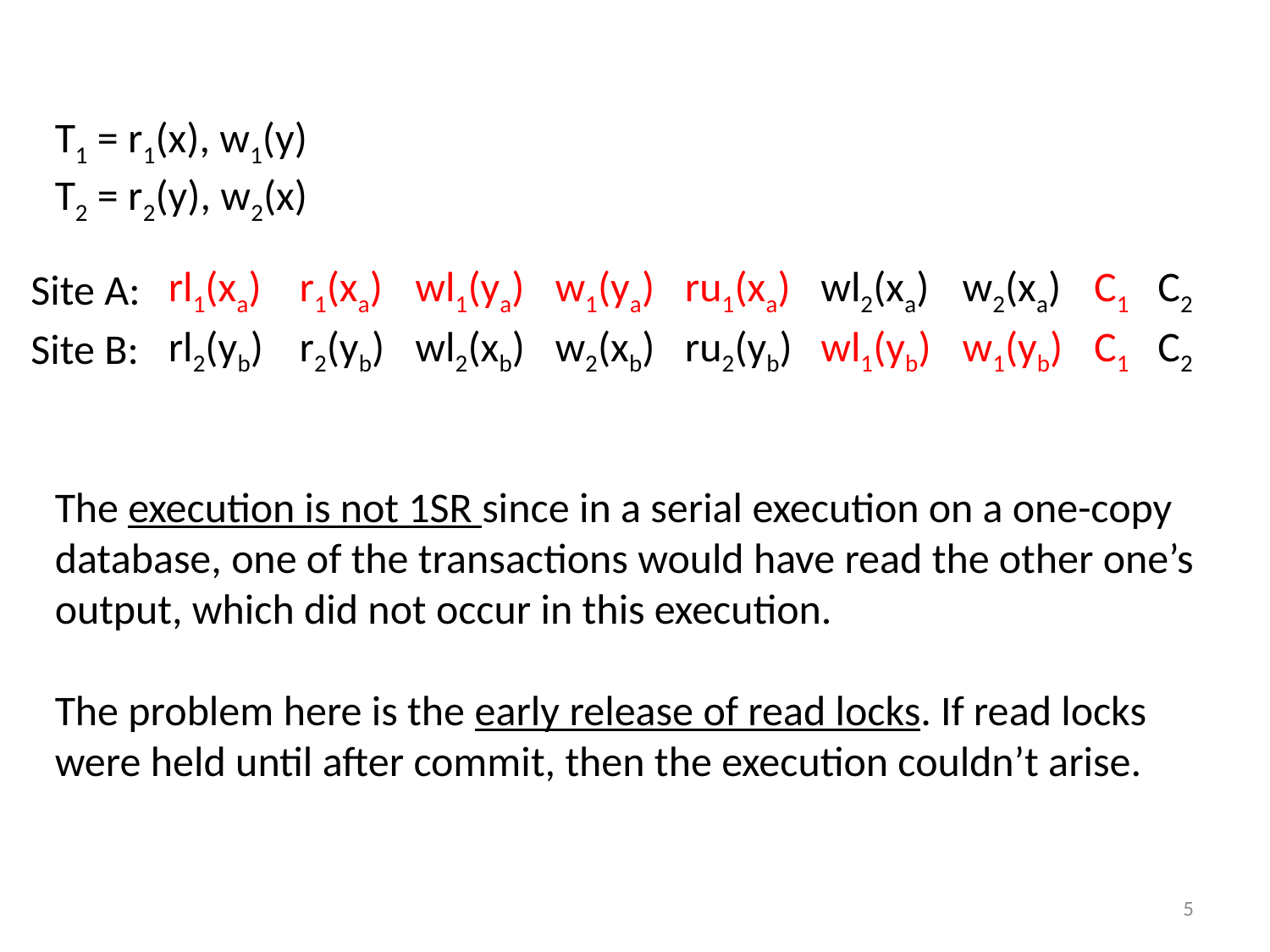

T1 = r1(x), w1(y)
T2 = r2(y), w2(x)

The execution is not 1SR since in a serial execution on a one-copy database, one of the transactions would have read the other one’s output, which did not occur in this execution.

The problem here is the early release of read locks. If read locks were held until after commit, then the execution couldn’t arise.
| Site A: | rl1(xa) | r1(xa) | wl1(ya) | w1(ya) | ru1(xa) | wl2(xa) | w2(xa) | C1 | C2 |
| --- | --- | --- | --- | --- | --- | --- | --- | --- | --- |
| Site B: | rl2(yb) | r2(yb) | wl2(xb) | w2(xb) | ru2(yb) | wl1(yb) | w1(yb) | C1 | C2 |
5